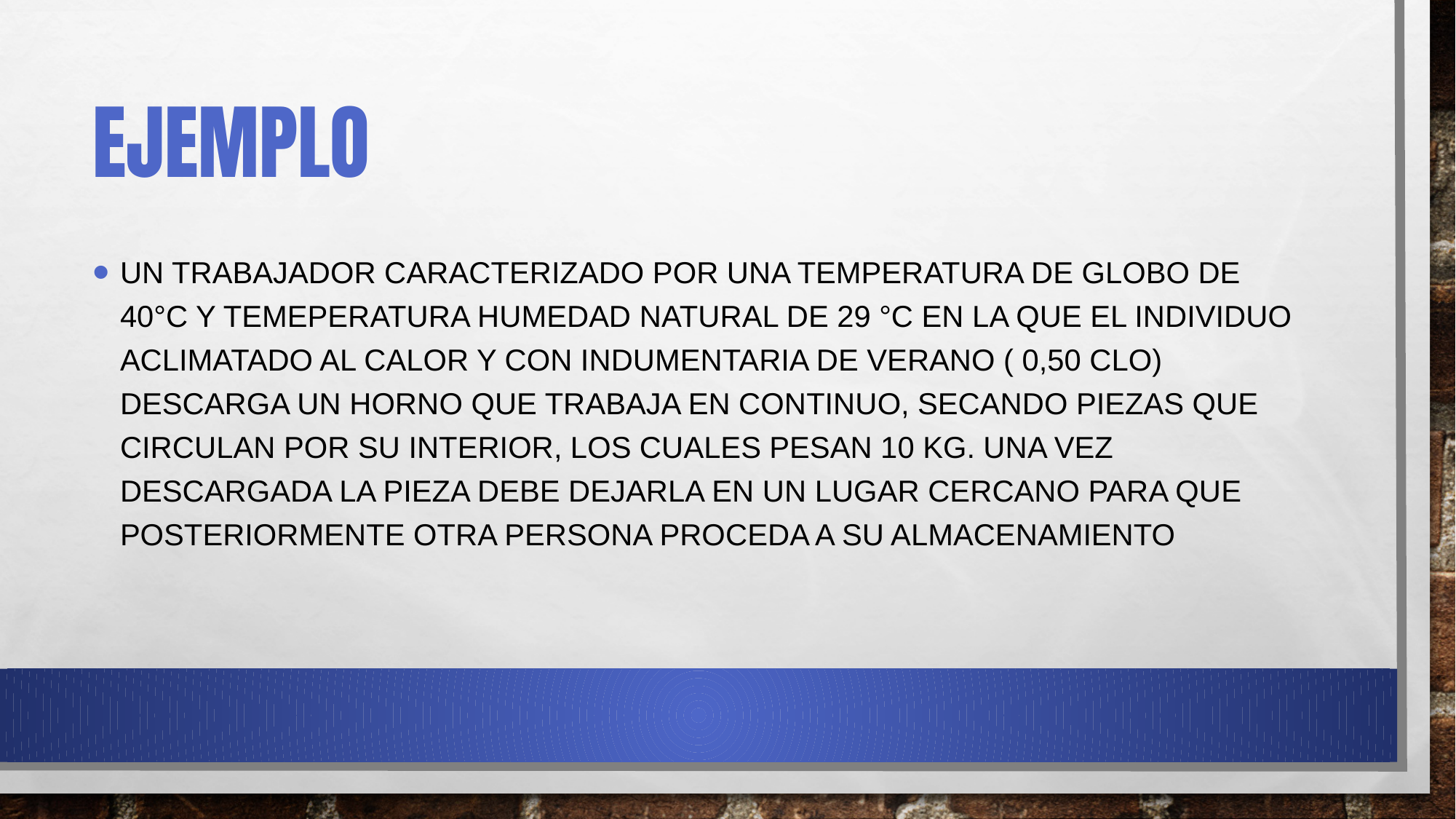

# Ejemplo
UN TRABAJADOR CARACTERIZADO POR UNA TEMPERATURA DE GLOBO DE 40°C Y TEMEPERATURA HUMEDAD NATURAL DE 29 °C EN LA QUE EL INDIVIDUO ACLIMATADO AL CALOR Y CON INDUMENTARIA DE VERANO ( 0,50 CLO) DESCARGA UN HORNO QUE TRABAJA EN CONTINUO, SECANDO PIEZAS QUE CIRCULAN POR SU INTERIOR, LOS CUALES PESAN 10 KG. UNA VEZ DESCARGADA LA PIEZA DEBE DEJARLA EN UN LUGAR CERCANO PARA QUE POSTERIORMENTE OTRA PERSONA PROCEDA A SU ALMACENAMIENTO